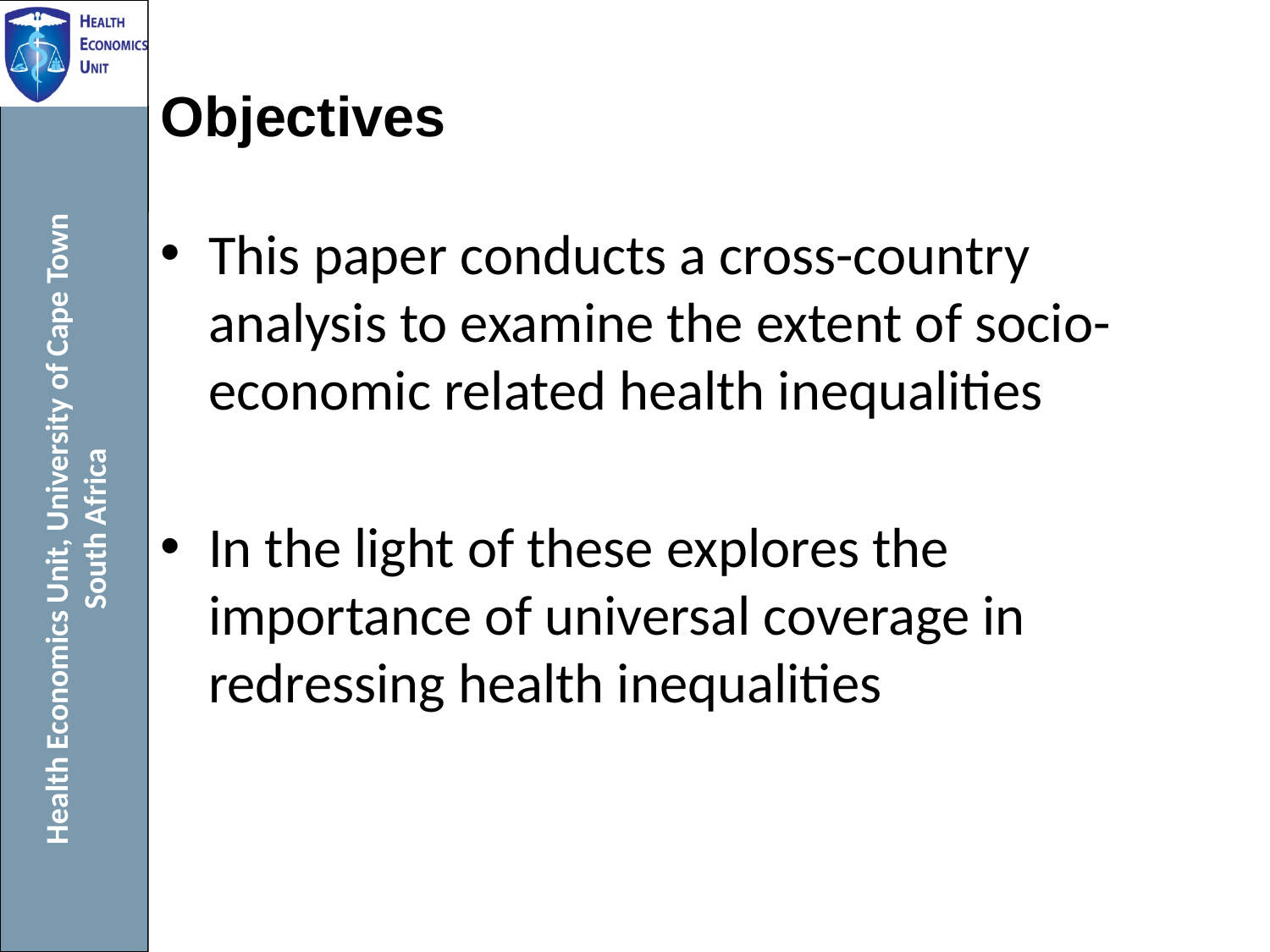

# Objectives
This paper conducts a cross-country analysis to examine the extent of socio-economic related health inequalities

In the light of these explores the importance of universal coverage in redressing health inequalities